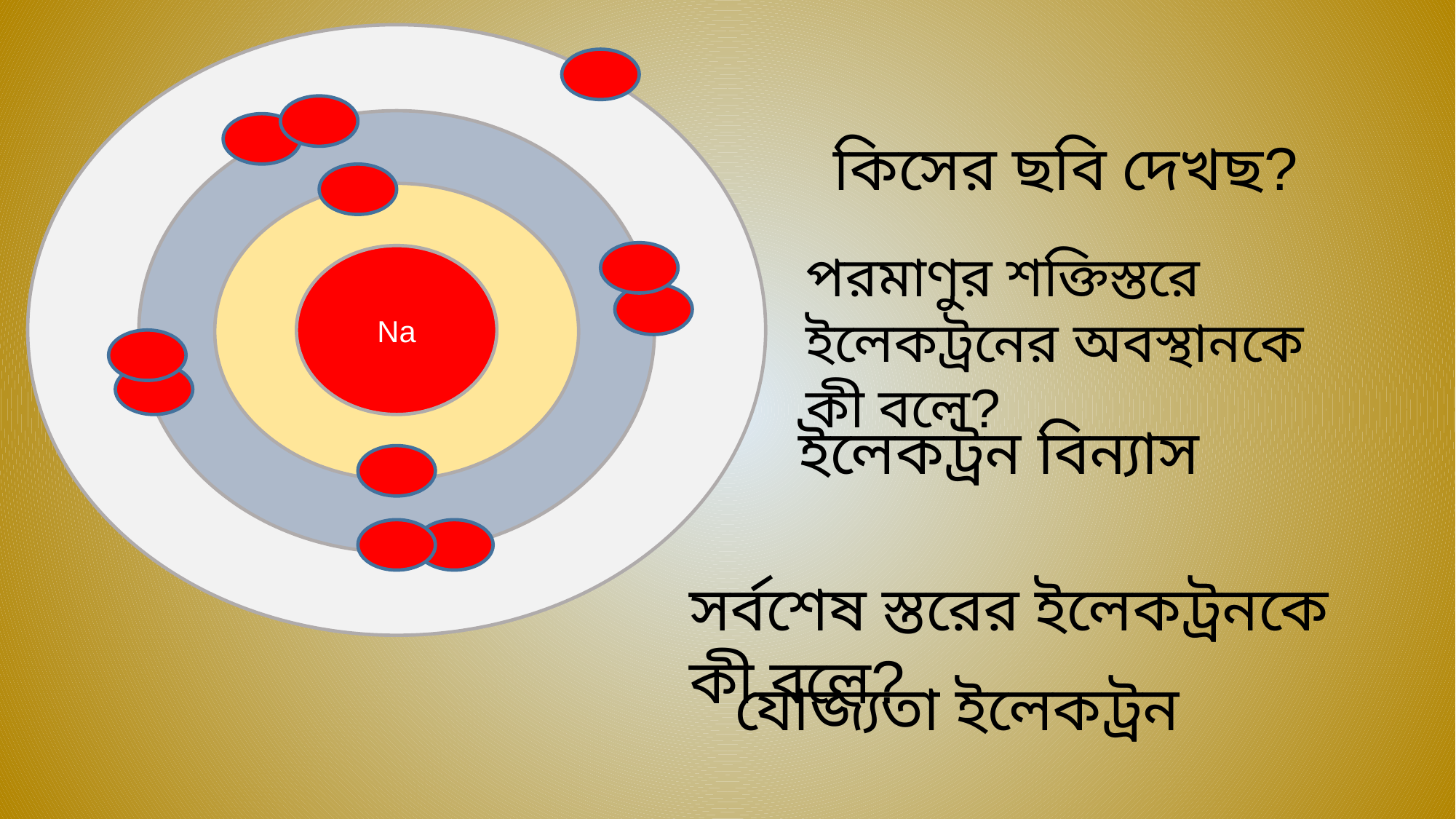

Na

কিসের ছবি দেখছ?
পরমাণুর শক্তিস্তরে ইলেকট্রনের অবস্থানকে কী বলে?
ইলেকট্রন বিন্যাস
সর্বশেষ স্তরের ইলেকট্রনকে কী বলে?
যোজ্যতা ইলেকট্রন